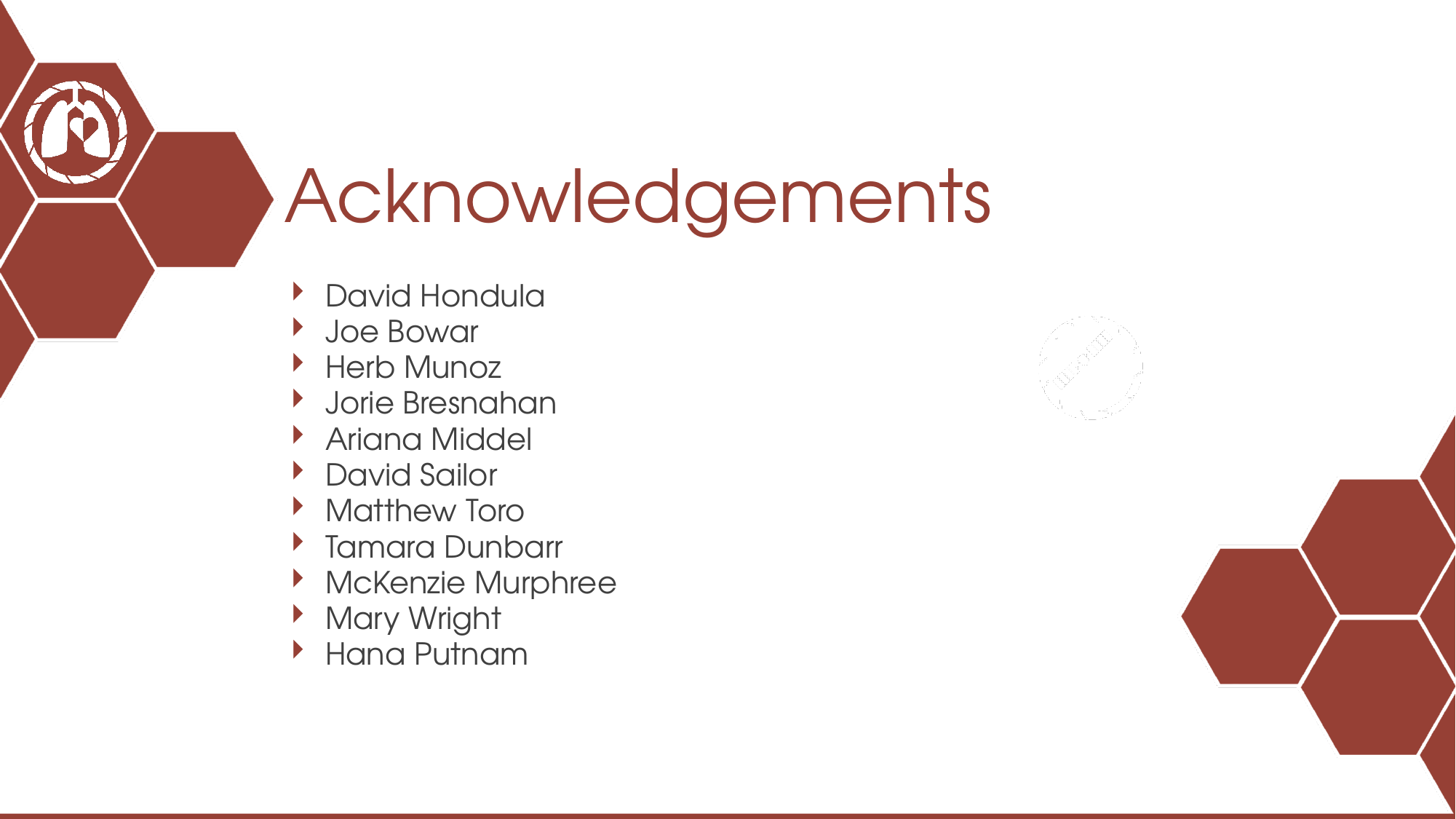

# Acknowledgements
David Hondula
Joe Bowar
Herb Munoz
Jorie Bresnahan
Ariana Middel
David Sailor
Matthew Toro
Tamara Dunbarr
McKenzie Murphree
Mary Wright
Hana Putnam